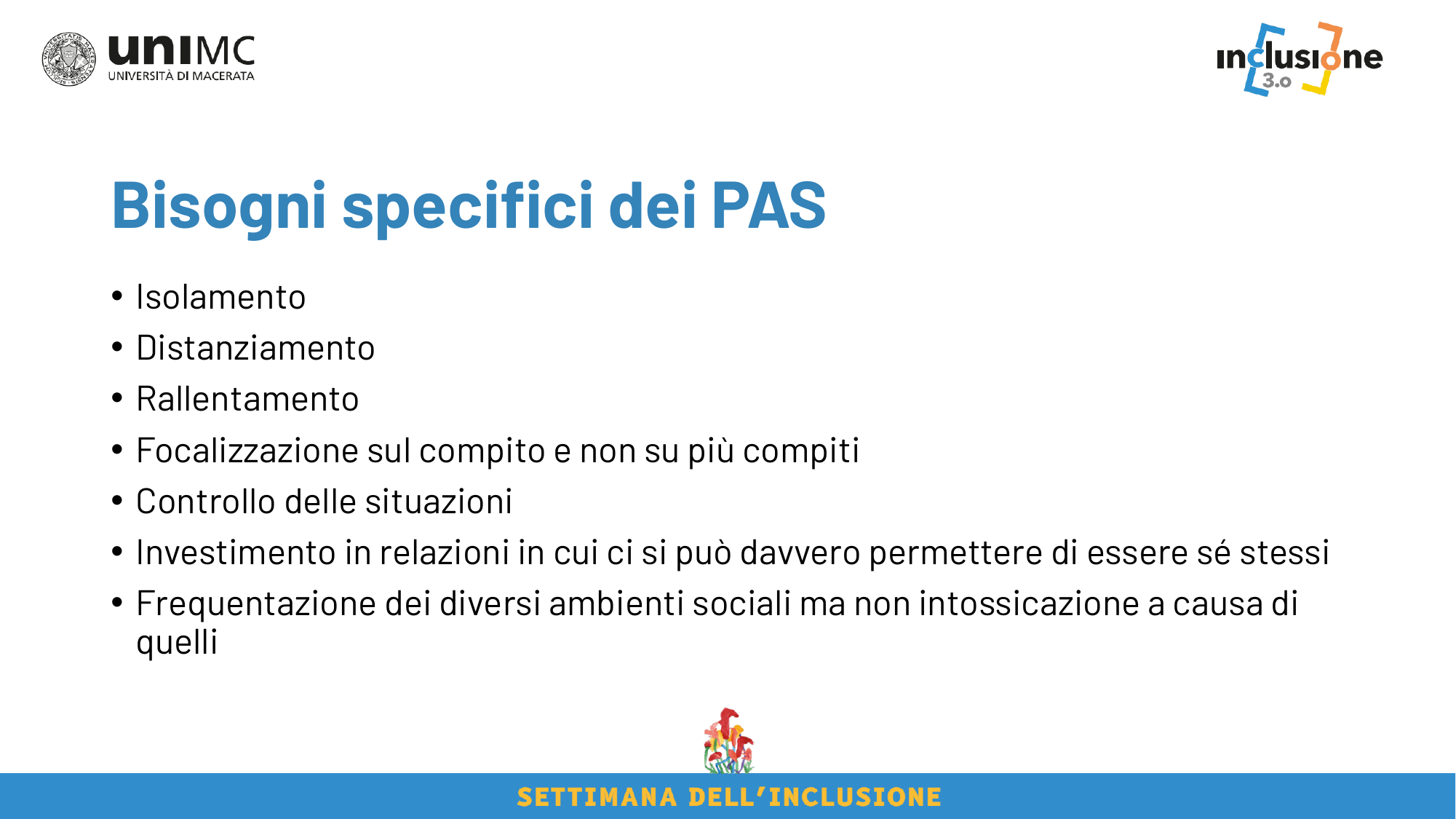

# Bisogni specifici dei PAS
Isolamento
Distanziamento
Rallentamento
Focalizzazione sul compito e non su più compiti
Controllo delle situazioni
Investimento in relazioni in cui ci si può davvero permettere di essere sé stessi
Frequentazione dei diversi ambienti sociali ma non intossicazione a causa di quelli